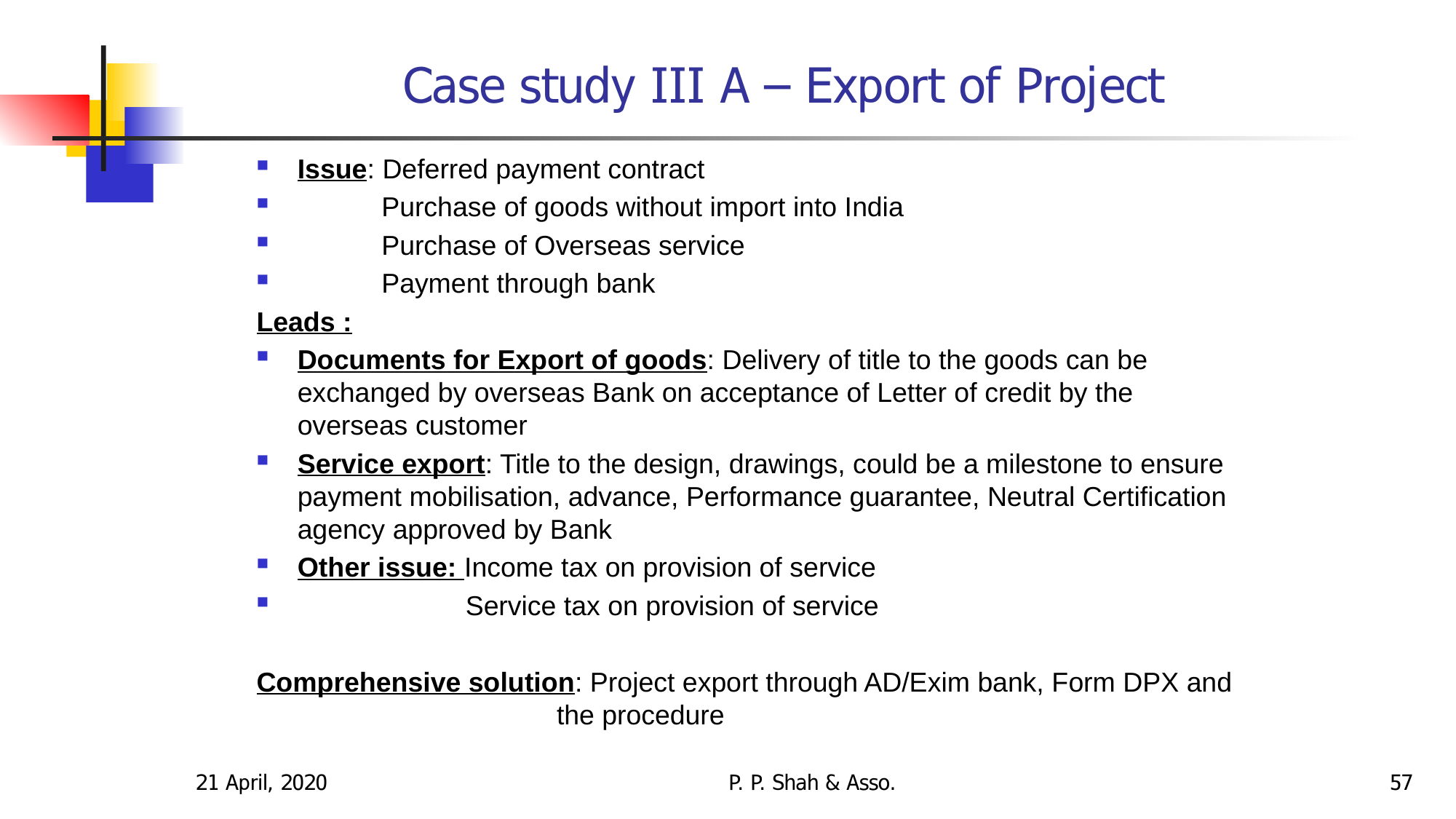

# Case study III A – Export of Project
Issue: Deferred payment contract
           Purchase of goods without import into India
           Purchase of Overseas service
           Payment through bank
Leads :
Documents for Export of goods: Delivery of title to the goods can be exchanged by overseas Bank on acceptance of Letter of credit by the overseas customer
Service export: Title to the design, drawings, could be a milestone to ensure payment mobilisation, advance, Performance guarantee, Neutral Certification agency approved by Bank
Other issue: Income tax on provision of service
                      Service tax on provision of service

Comprehensive solution: Project export through AD/Exim bank, Form DPX and the procedure

21 April, 2020
P. P. Shah & Asso.
57